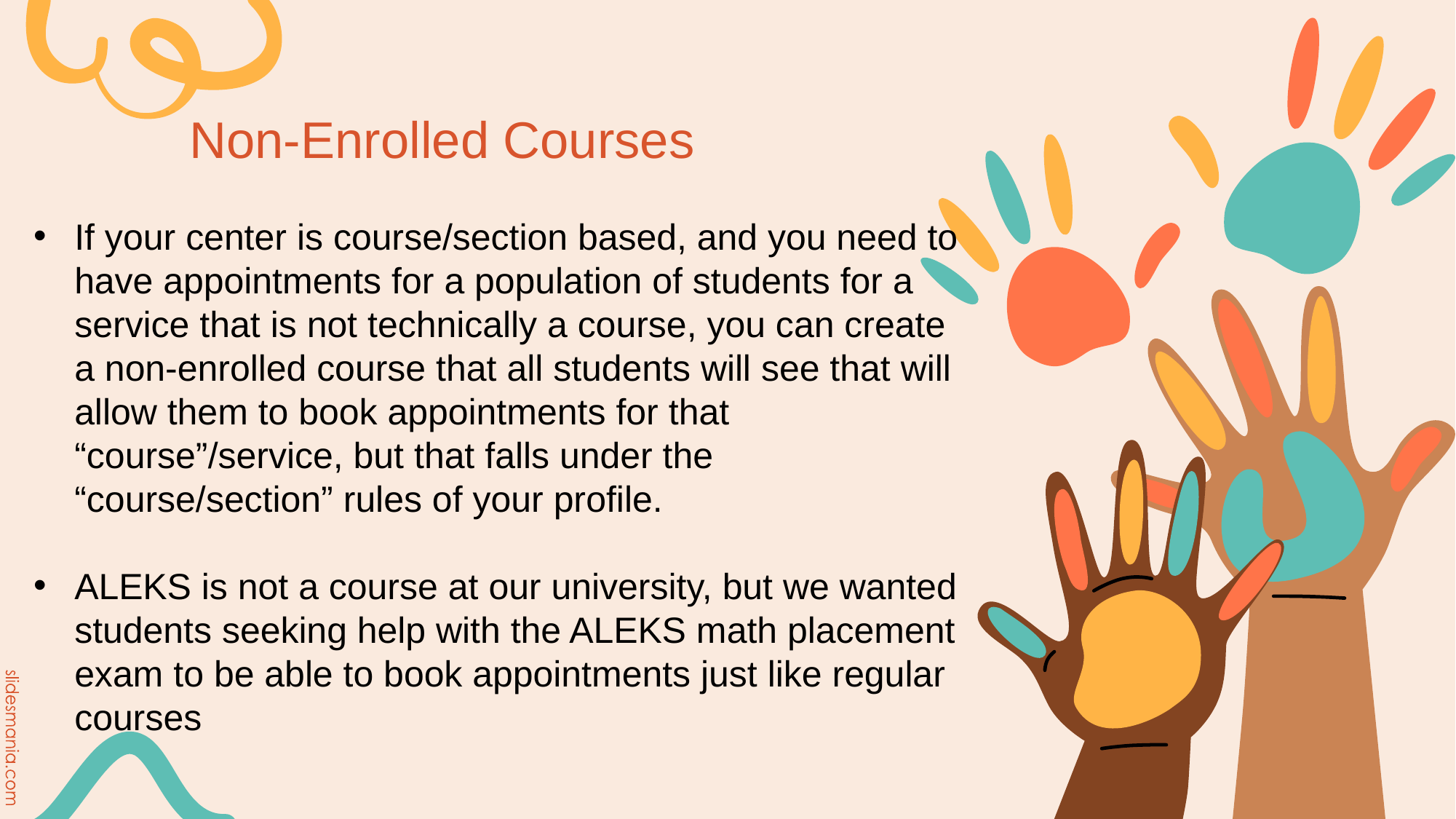

# Non-Enrolled Courses
If your center is course/section based, and you need to have appointments for a population of students for a service that is not technically a course, you can create a non-enrolled course that all students will see that will allow them to book appointments for that “course”/service, but that falls under the “course/section” rules of your profile.

ALEKS is not a course at our university, but we wanted students seeking help with the ALEKS math placement exam to be able to book appointments just like regular courses